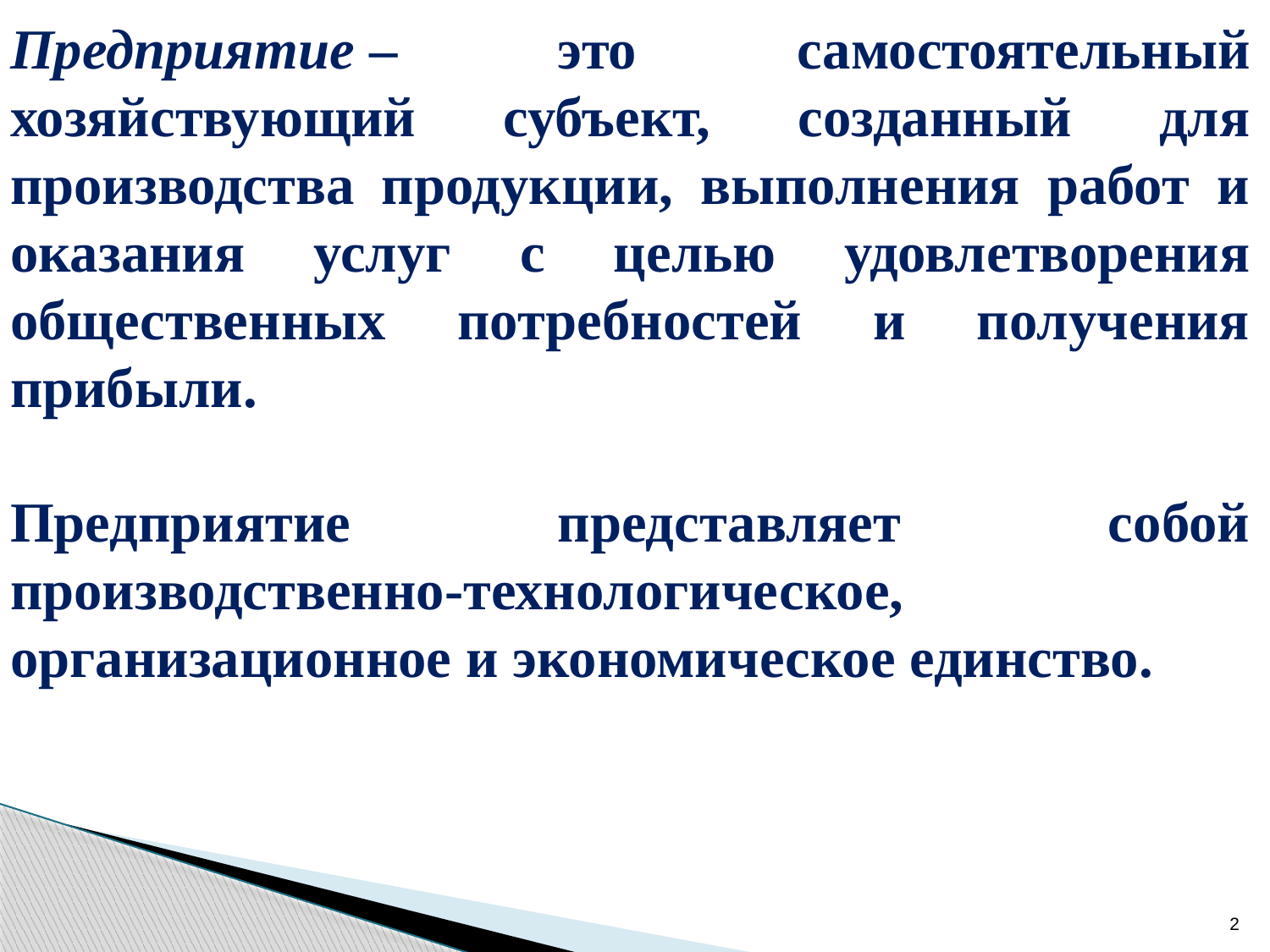

Предприятие – это самостоятельный хозяйствующий субъект, созданный для производства продукции, выполнения работ и оказания услуг с целью удовлетворения общественных потребностей и получения прибыли.

Предприятие представляет собой производственно-технологическое, организационное и экономическое единство.
2